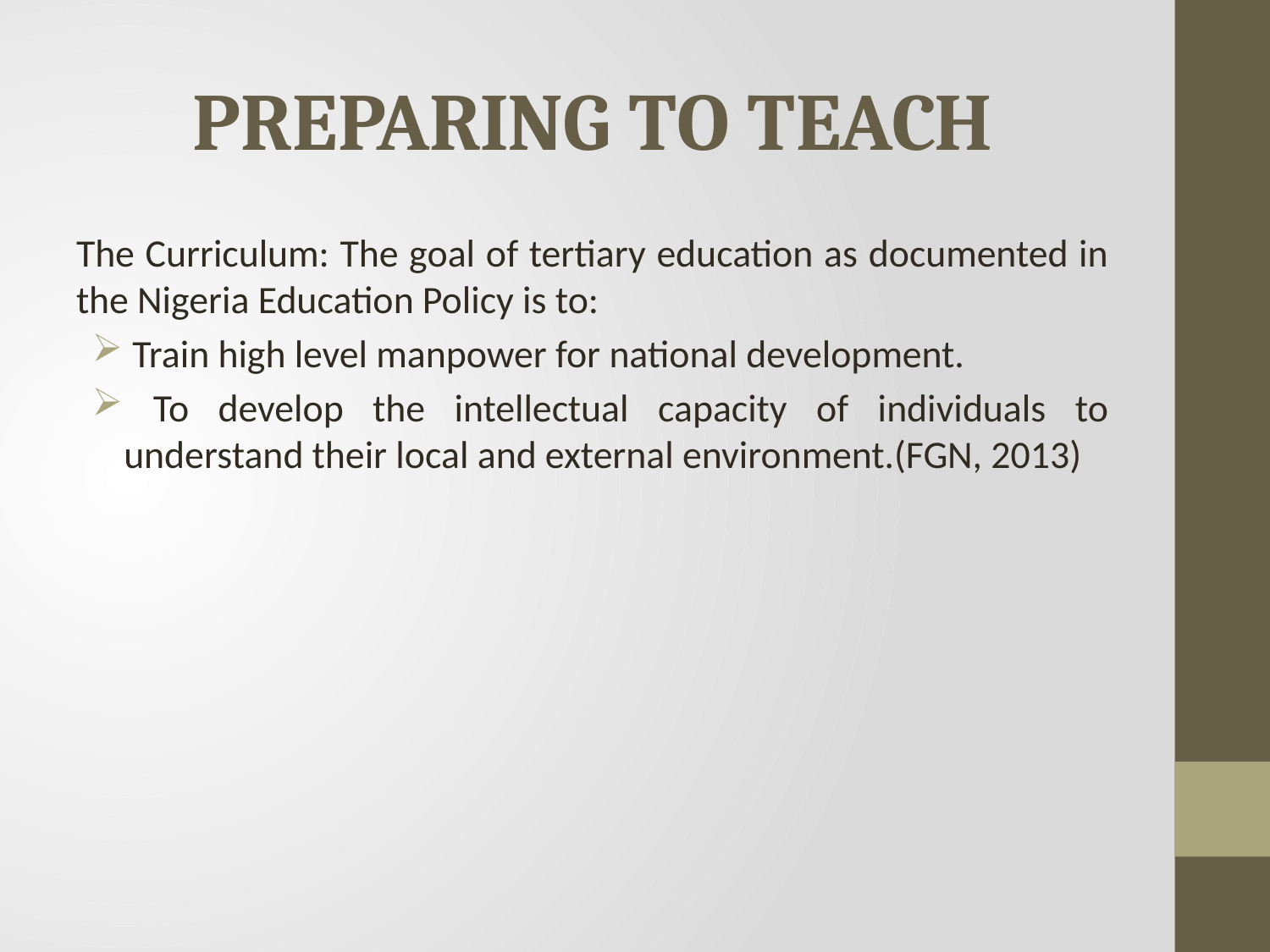

# PREPARING TO TEACH
The Curriculum: The goal of tertiary education as documented in the Nigeria Education Policy is to:
 Train high level manpower for national development.
 To develop the intellectual capacity of individuals to understand their local and external environment.(FGN, 2013)